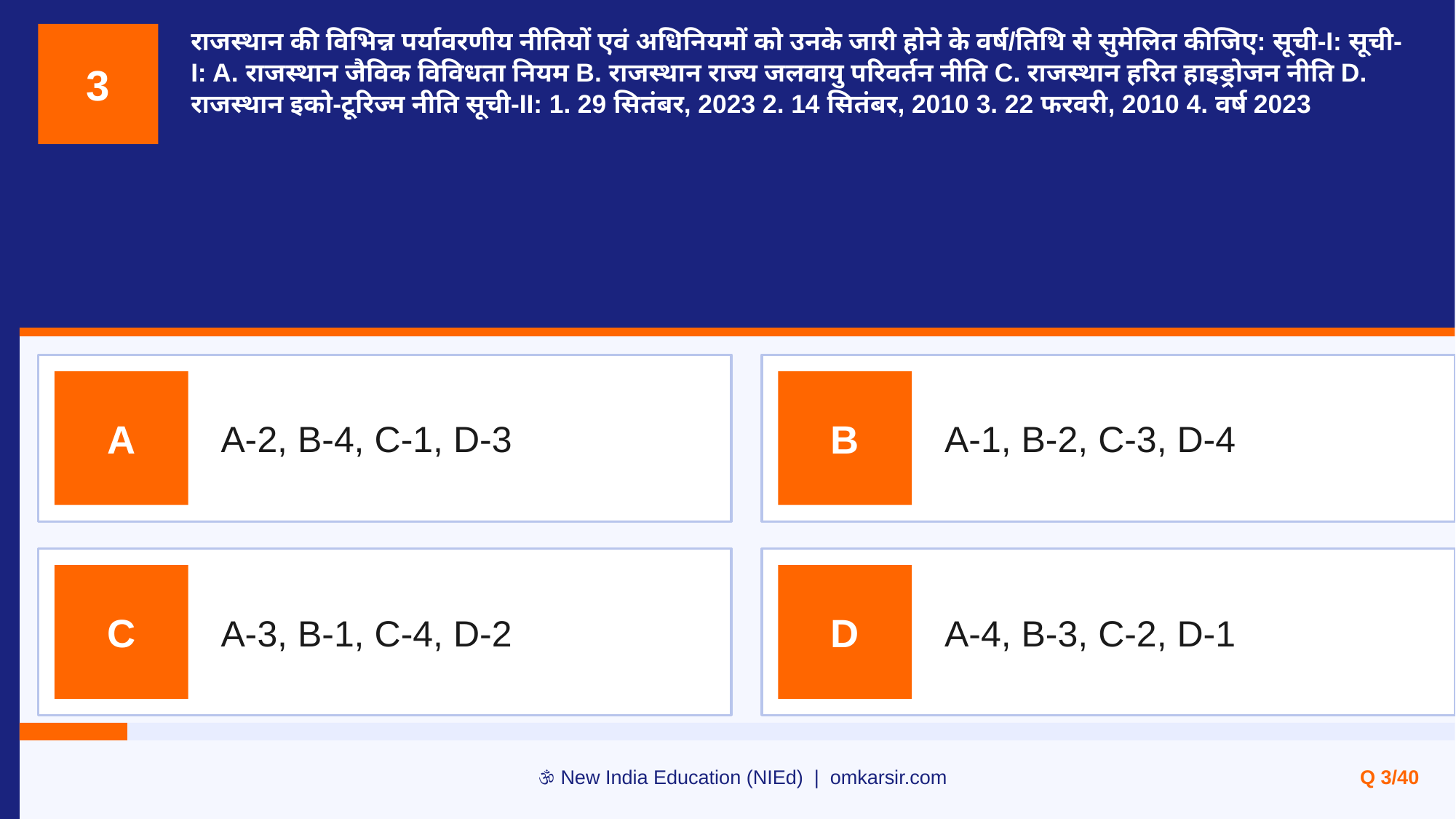

राजस्थान की विभिन्न पर्यावरणीय नीतियों एवं अधिनियमों को उनके जारी होने के वर्ष/तिथि से सुमेलित कीजिए: सूची-I: सूची-I: A. राजस्थान जैविक विविधता नियम B. राजस्थान राज्य जलवायु परिवर्तन नीति C. राजस्थान हरित हाइड्रोजन नीति D. राजस्थान इको-टूरिज्म नीति सूची-II: 1. 29 सितंबर, 2023 2. 14 सितंबर, 2010 3. 22 फरवरी, 2010 4. वर्ष 2023
3

A-2, B-4, C-1, D-3
A-1, B-2, C-3, D-4
A
B

A-3, B-1, C-4, D-2
A-4, B-3, C-2, D-1
C
D

🕉️ New India Education (NIEd)  |  omkarsir.com
Q 3/40